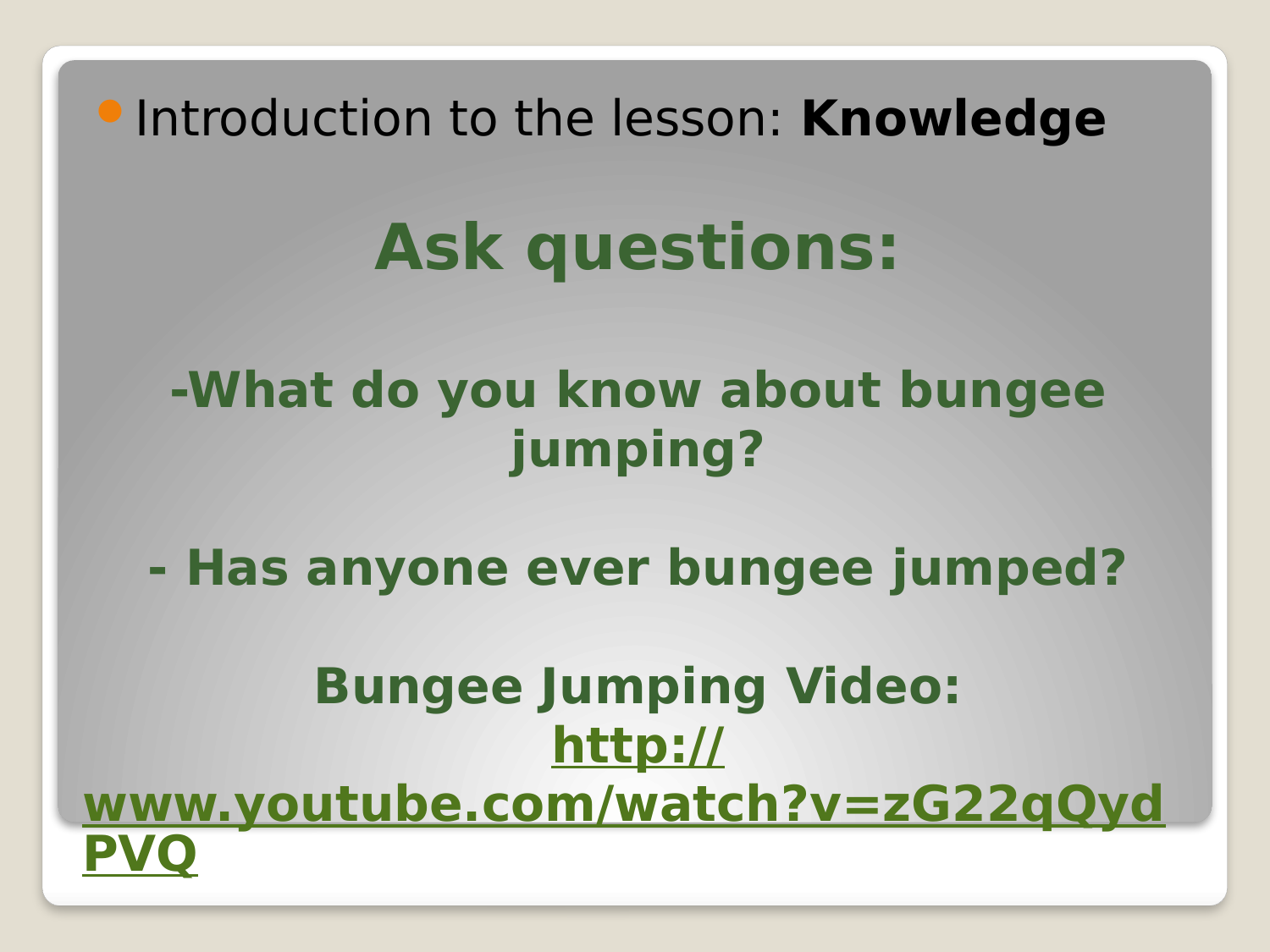

Introduction to the lesson: Knowledge
# Ask questions: -What do you know about bungee jumping? - Has anyone ever bungee jumped? Bungee Jumping Video: http://www.youtube.com/watch?v=zG22qQydPVQ